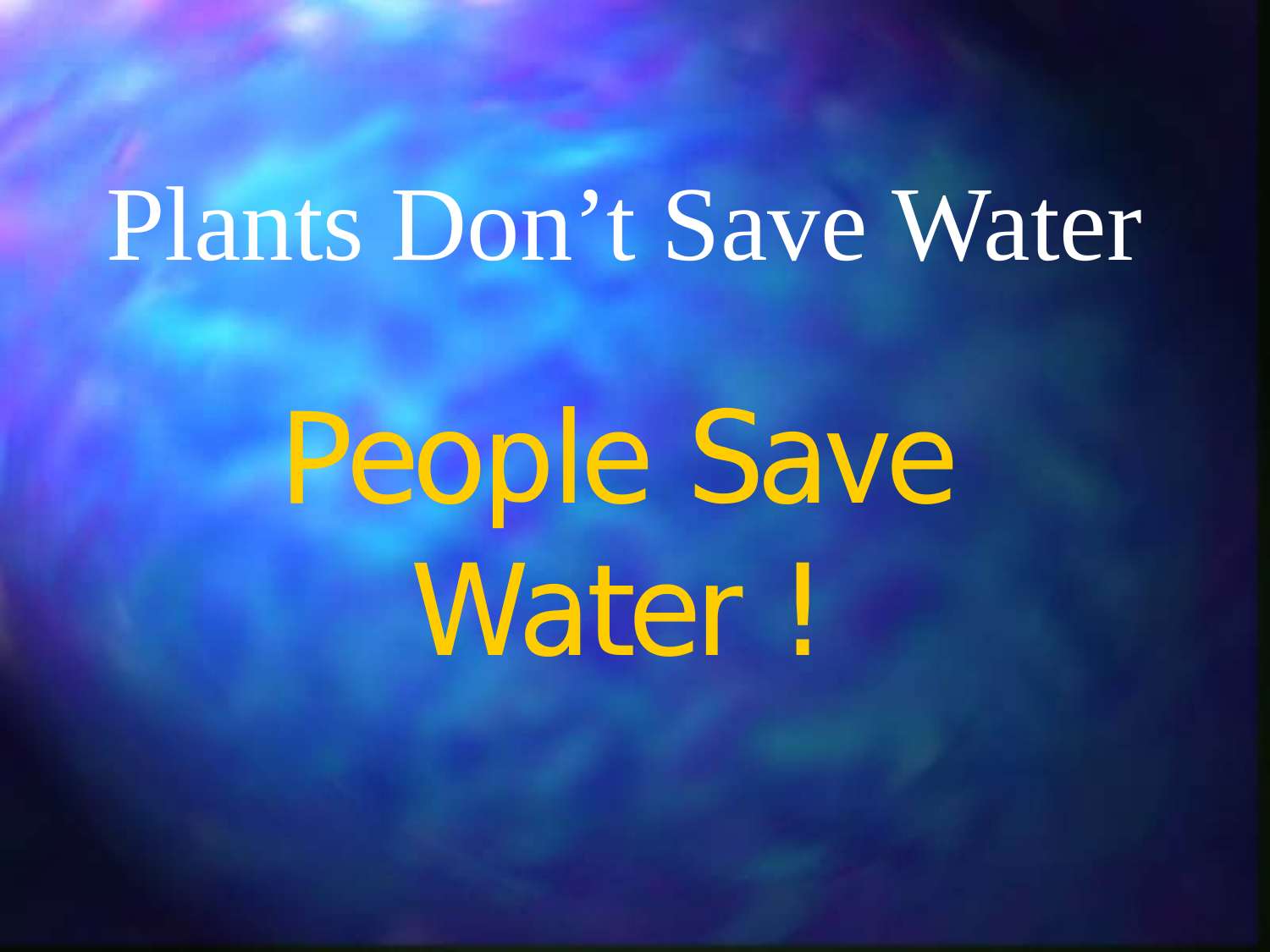

Plants Don’t Save Water
People Save Water !